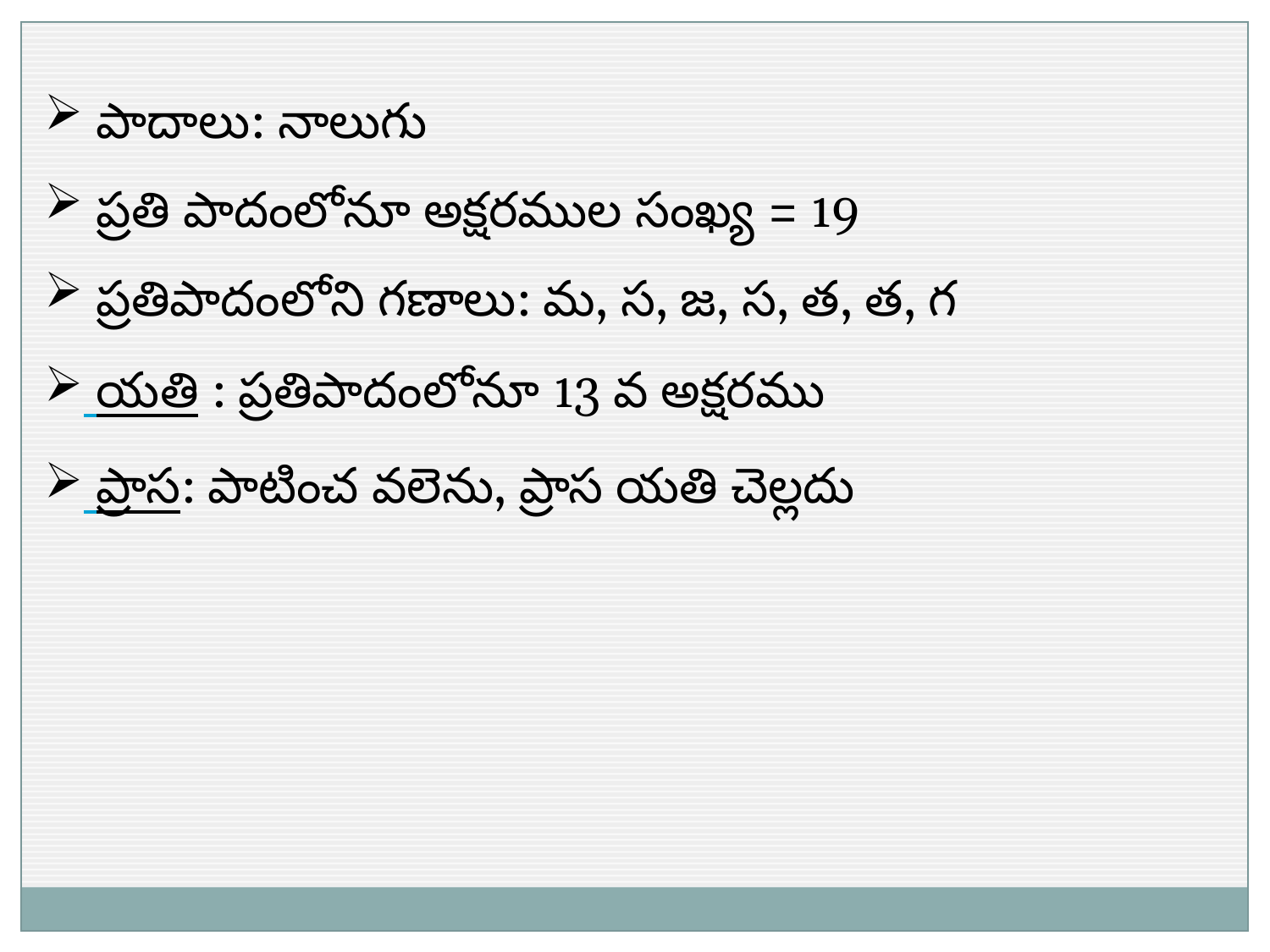

పాదాలు: నాలుగు
 ప్రతి పాదంలోనూ అక్షరముల సంఖ్య = 19
 ప్రతిపాదంలోని గణాలు: మ, స, జ, స, త, త, గ
 యతి : ప్రతిపాదంలోనూ 13 వ అక్షరము
 ప్రాస: పాటించ వలెను, ప్రాస యతి చెల్లదు